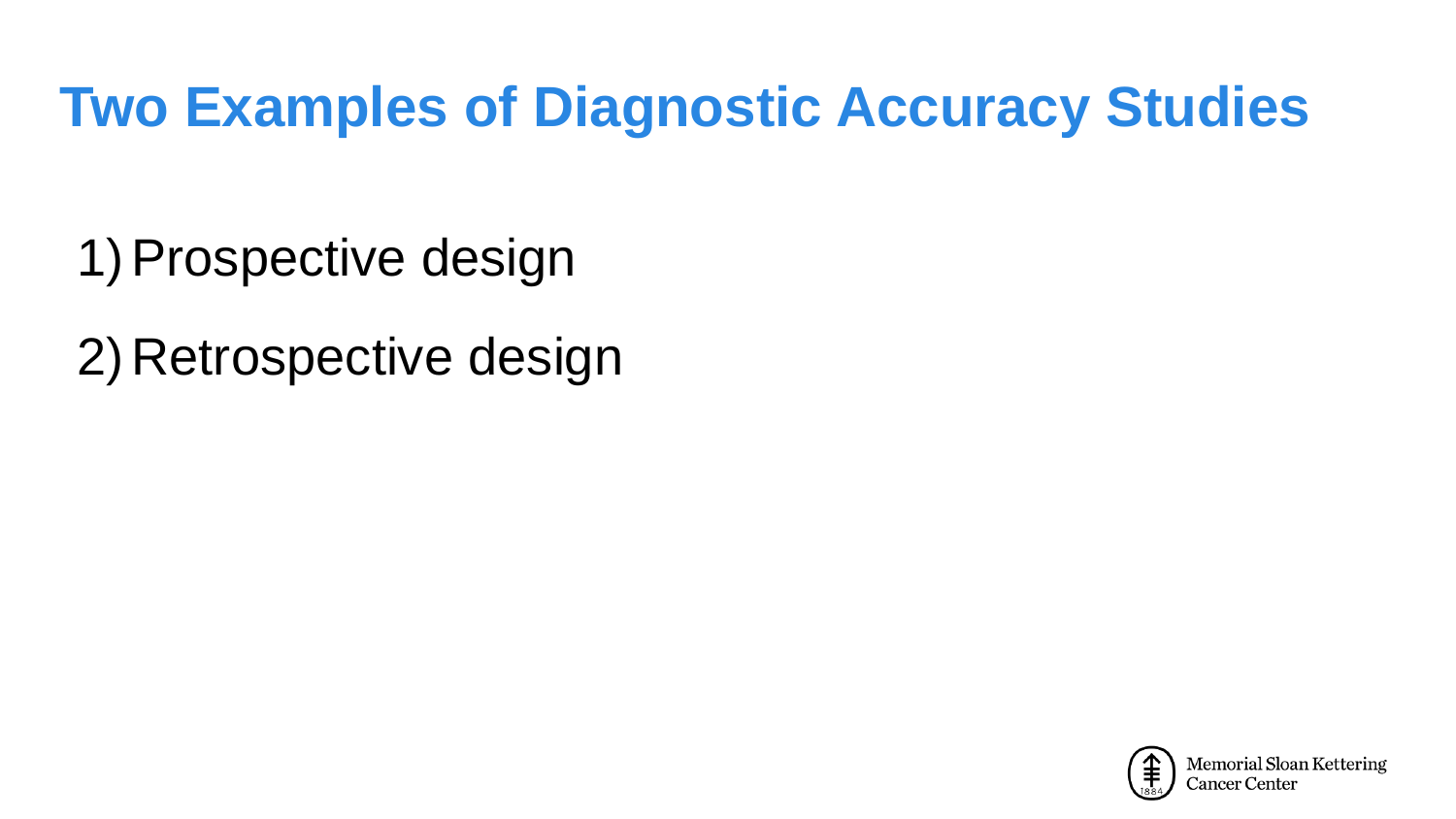

Two Examples of Diagnostic Accuracy Studies
Prospective design
Retrospective design